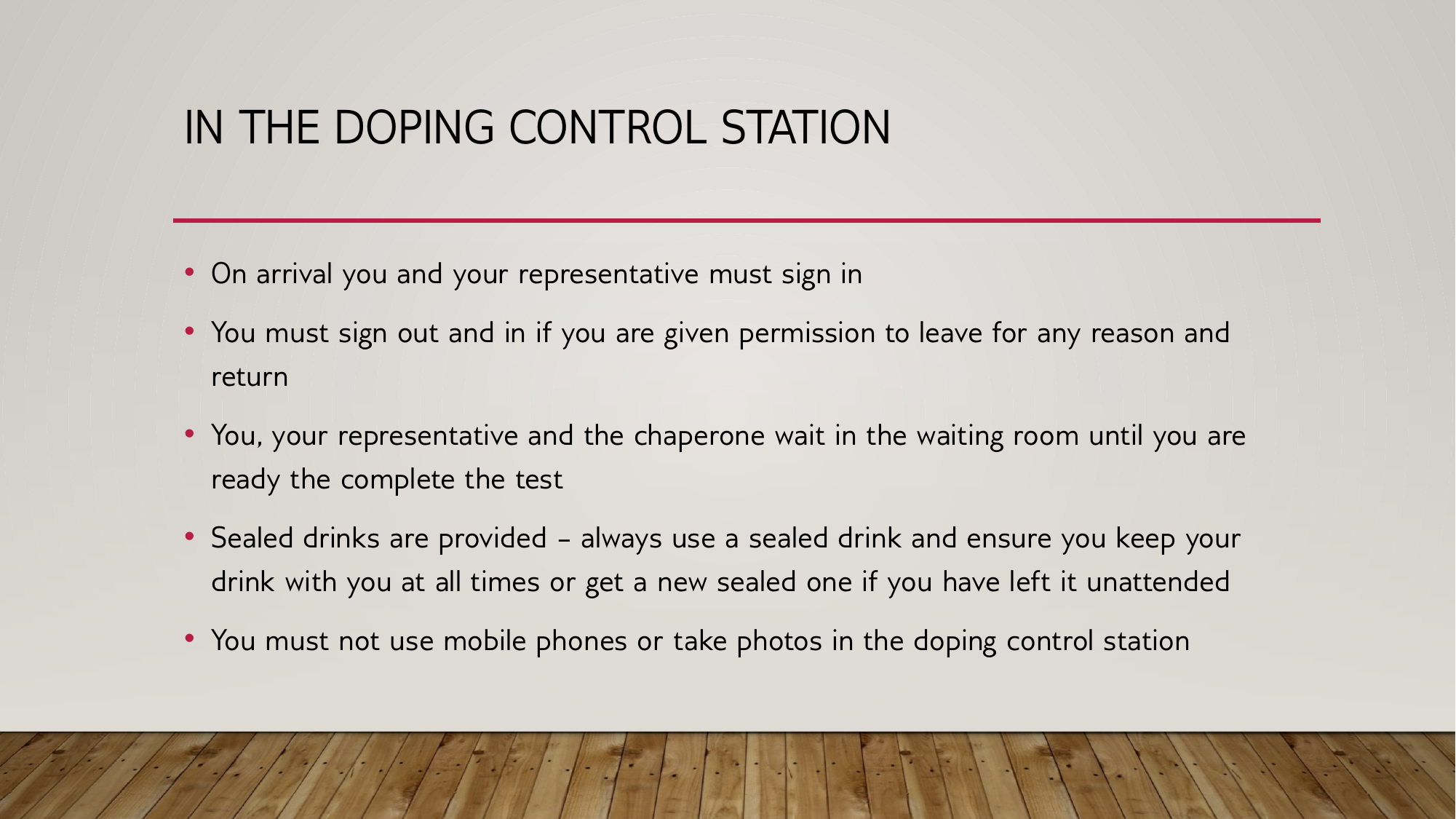

# IN the doping control station
On arrival you and your representative must sign in
You must sign out and in if you are given permission to leave for any reason and return
You, your representative and the chaperone wait in the waiting room until you are ready the complete the test
Sealed drinks are provided – always use a sealed drink and ensure you keep your drink with you at all times or get a new sealed one if you have left it unattended
You must not use mobile phones or take photos in the doping control station